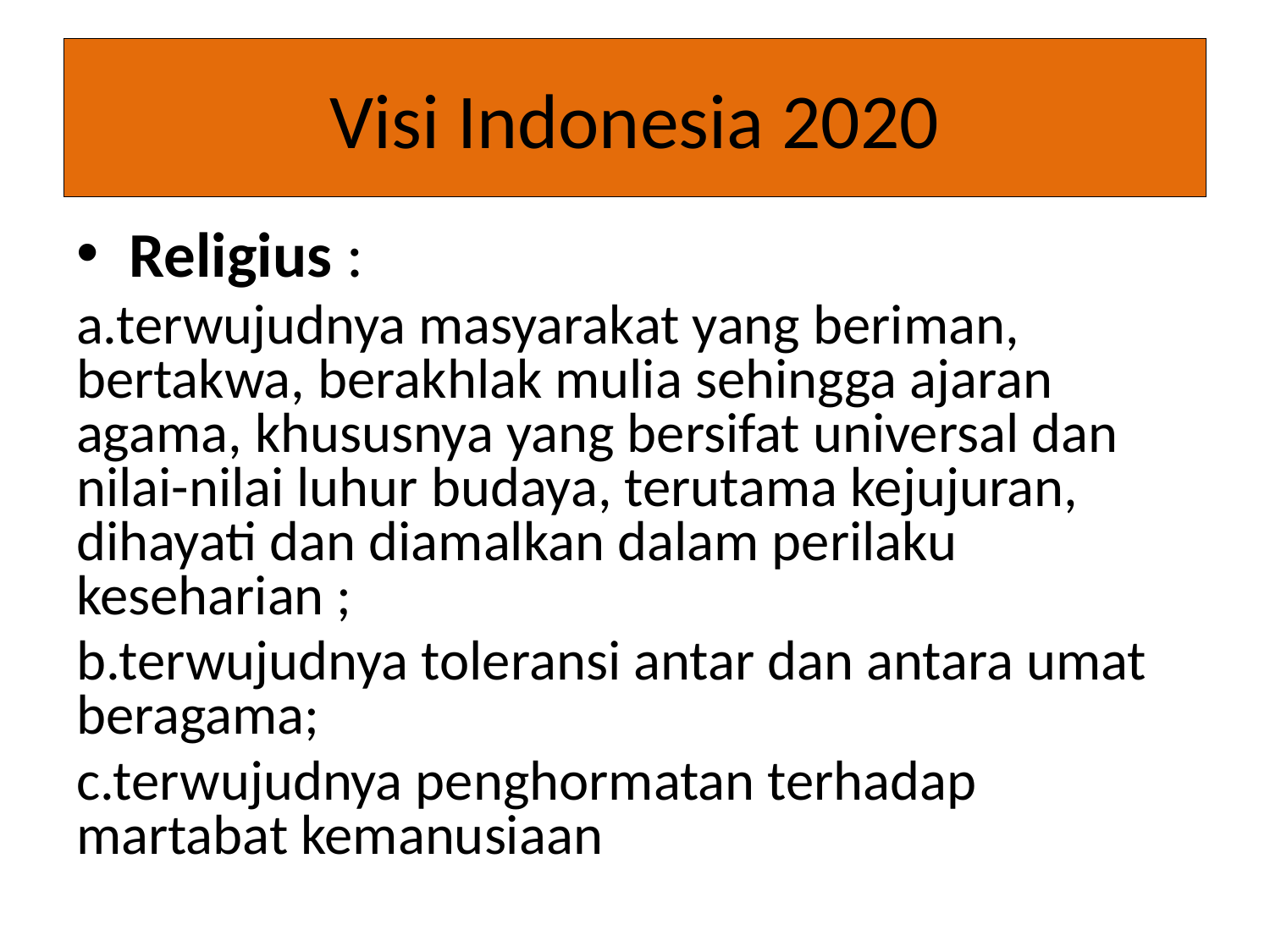

# Visi Indonesia 2020
Religius :
a.terwujudnya masyarakat yang beriman, bertakwa, berakhlak mulia sehingga ajaran agama, khususnya yang bersifat universal dan nilai-nilai luhur budaya, terutama kejujuran, dihayati dan diamalkan dalam perilaku keseharian ;
b.terwujudnya toleransi antar dan antara umat beragama;
c.terwujudnya penghormatan terhadap martabat kemanusiaan